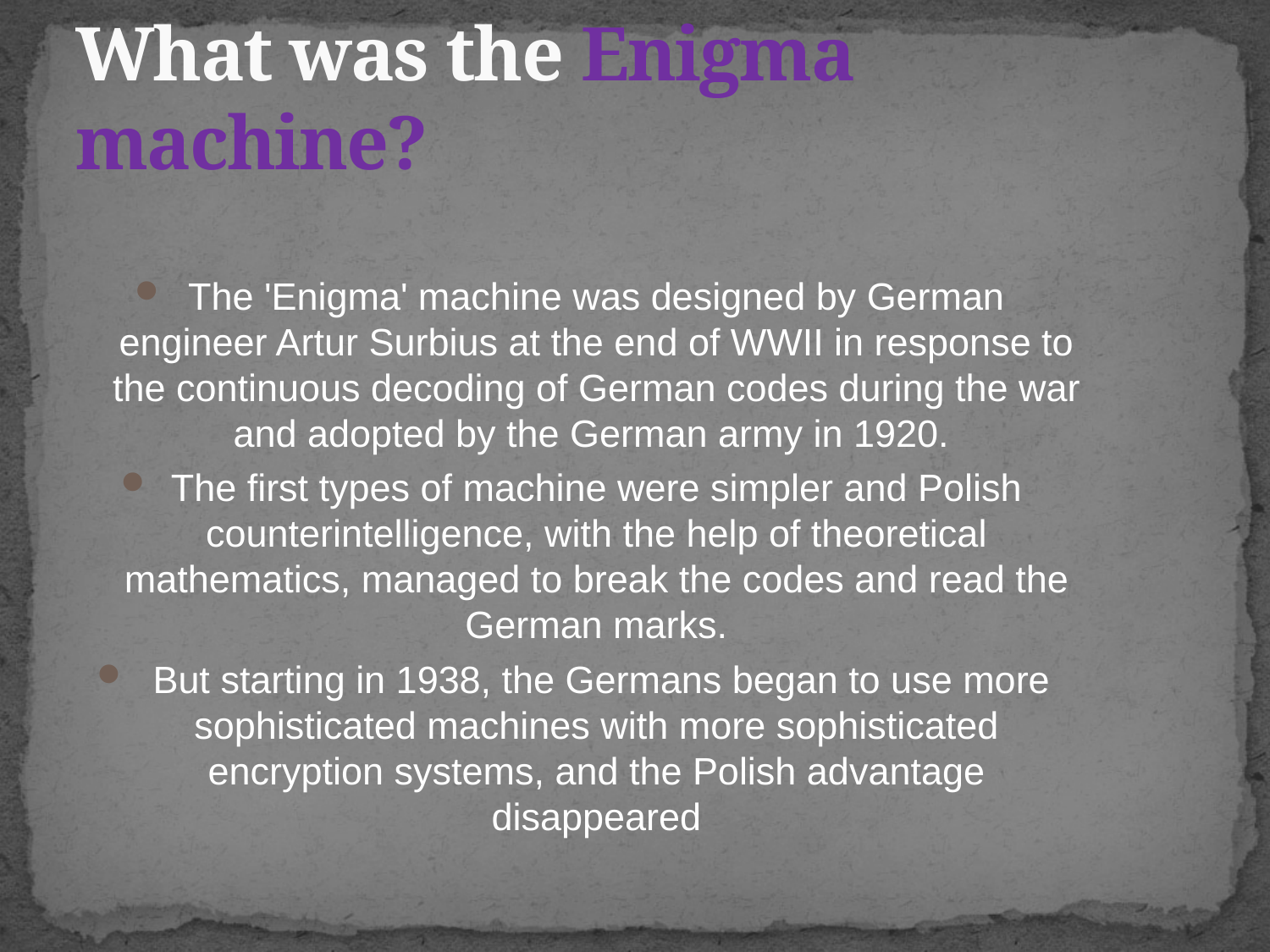

# What was the Enigma machine?

The 'Enigma' machine was designed by German engineer Artur Surbius at the end of WWII in response to the continuous decoding of German codes during the war and adopted by the German army in 1920.
The first types of machine were simpler and Polish counterintelligence, with the help of theoretical mathematics, managed to break the codes and read the German marks.
 But starting in 1938, the Germans began to use more sophisticated machines with more sophisticated encryption systems, and the Polish advantage disappeared